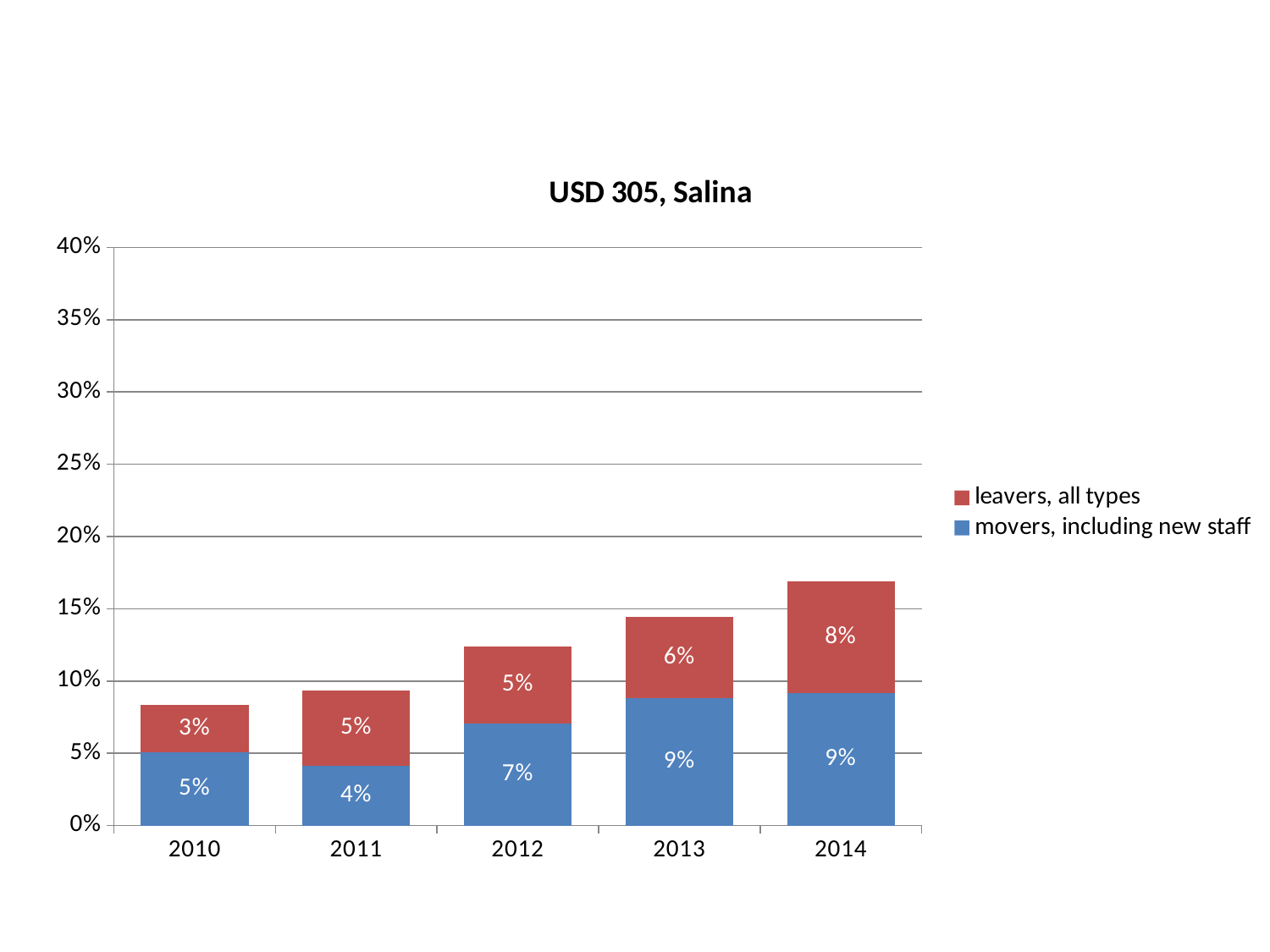

### Chart: USD 305, Salina

| Category |  |  |
|---|---|---|
| 2010 | 0.05052005943536404 | 0.03268945022288262 |
| 2011 | 0.04122137404580153 | 0.051908396946564885 |
| 2012 | 0.07069219440353461 | 0.053019145802650956 |
| 2013 | 0.08789625360230548 | 0.056195965417867436 |
| 2014 | 0.09154929577464789 | 0.07746478873239436 |